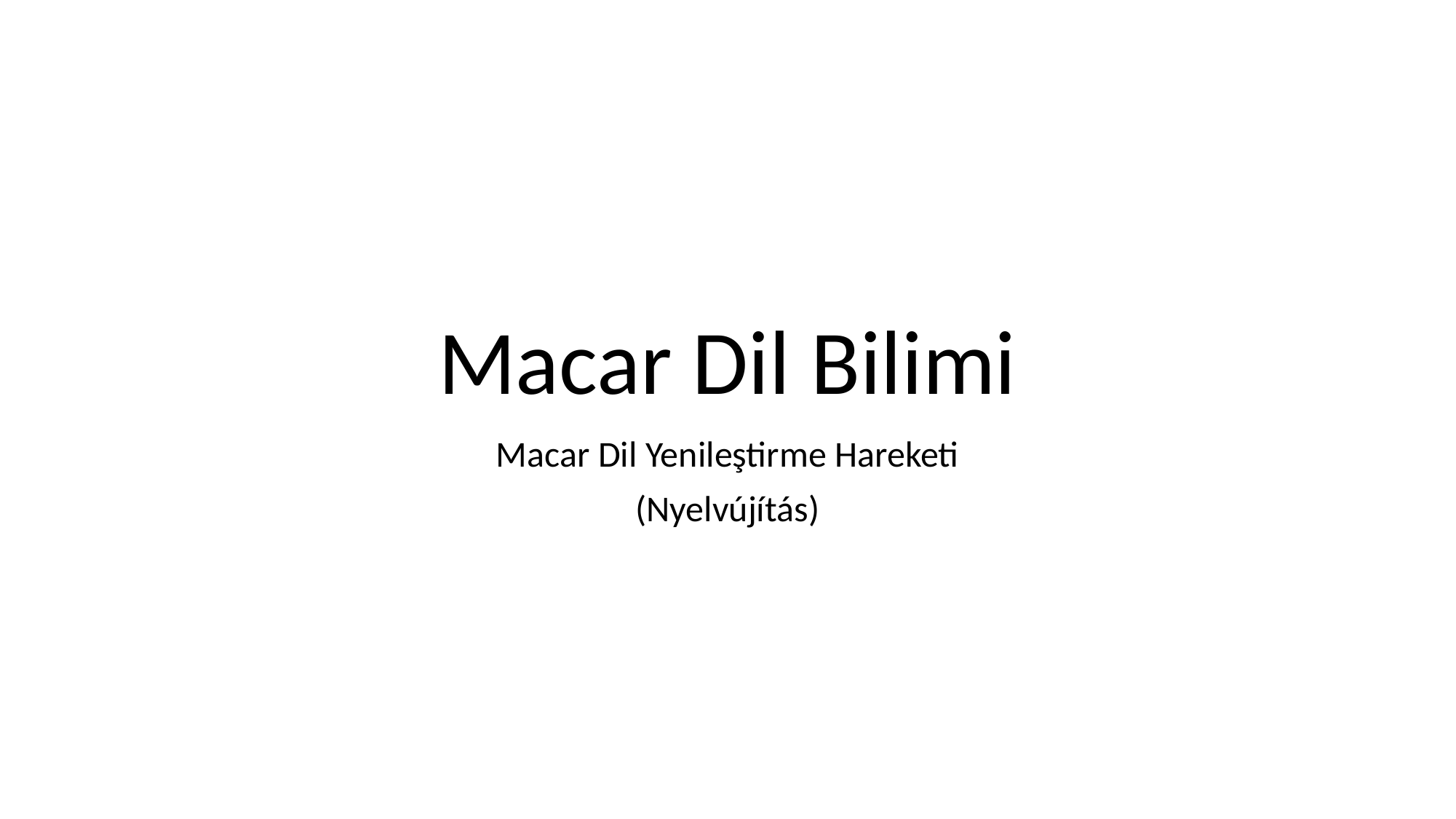

# Macar Dil Bilimi
Macar Dil Yenileştirme Hareketi
(Nyelvújítás)